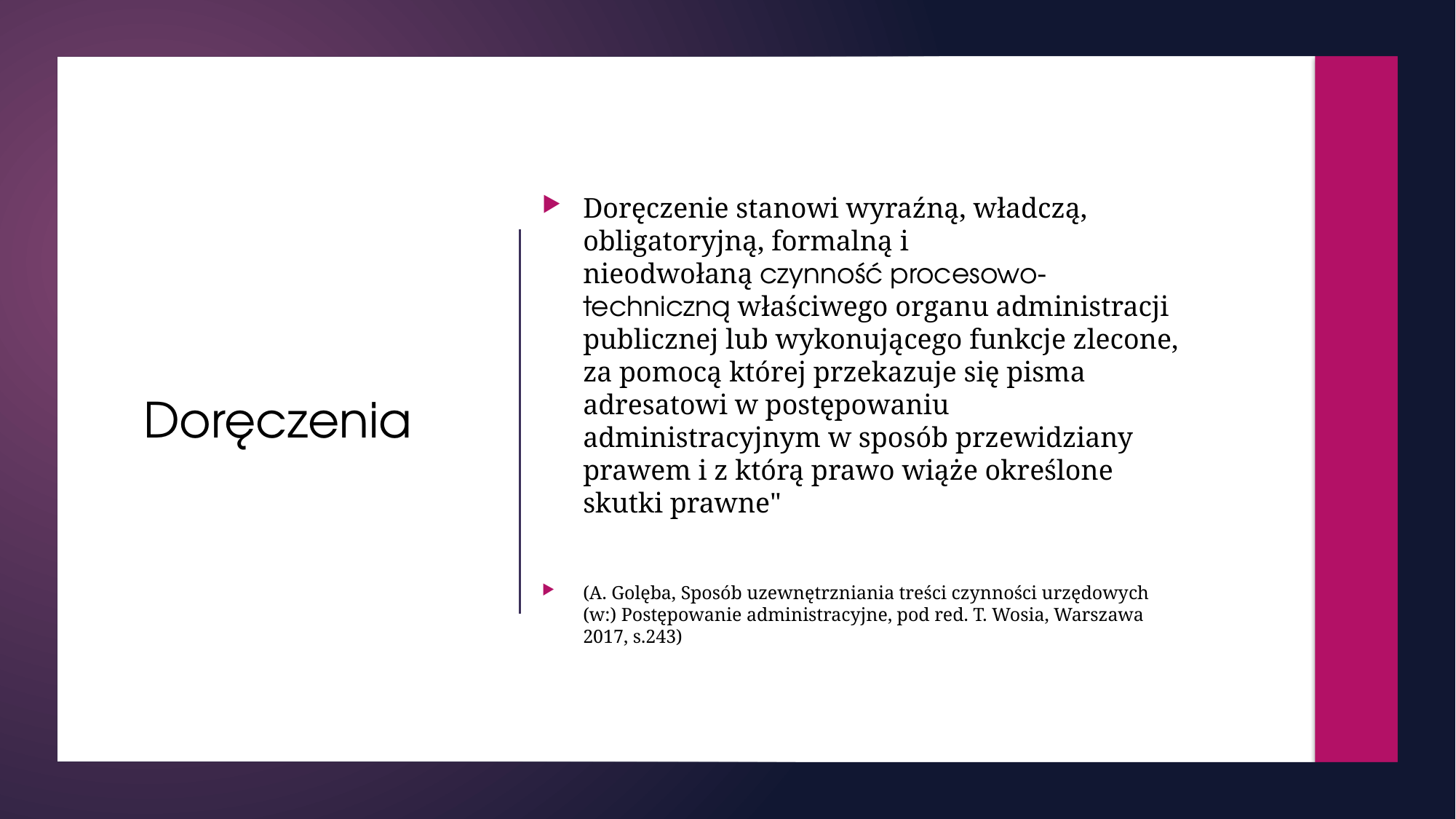

# Doręczenia
Doręczenie stanowi wyraźną, władczą, obligatoryjną, formalną i nieodwołaną czynność procesowo-techniczną właściwego organu administracji publicznej lub wykonującego funkcje zlecone, za pomocą której przekazuje się pisma adresatowi w postępowaniu administracyjnym w sposób przewidziany prawem i z którą prawo wiąże określone skutki prawne"

(A. Golęba, Sposób uzewnętrzniania treści czynności urzędowych (w:) Postępowanie administracyjne, pod red. T. Wosia, Warszawa 2017, s.243)